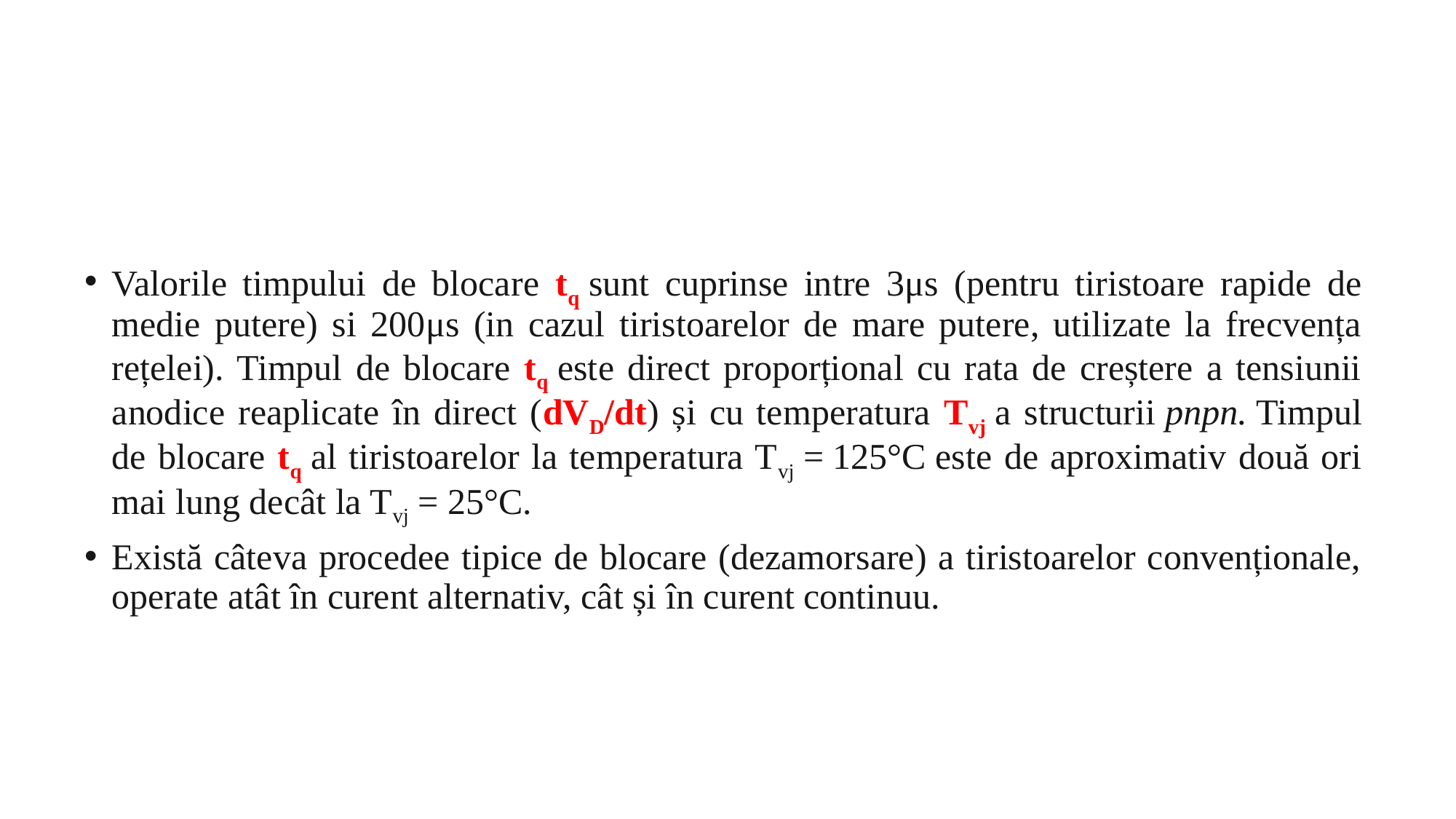

Valorile timpului de blocare tq sunt cuprinse intre 3μs (pentru tiristoare rapide de medie putere) si 200μs (in cazul tiristoarelor de mare putere, utilizate la frecvența rețelei). Timpul de blocare tq este direct proporțional cu rata de creștere a tensiunii anodice reaplicate în direct (dVD/dt) și cu temperatura Tvj a structurii pnpn. Timpul de blocare tq al tiristoarelor la temperatura Tvj = 125°C este de aproximativ două ori mai lung decât la Tvj = 25°C.
Există câteva procedee tipice de blocare (dezamorsare) a tiristoarelor convenționale, operate atât în curent alternativ, cât și în curent continuu.